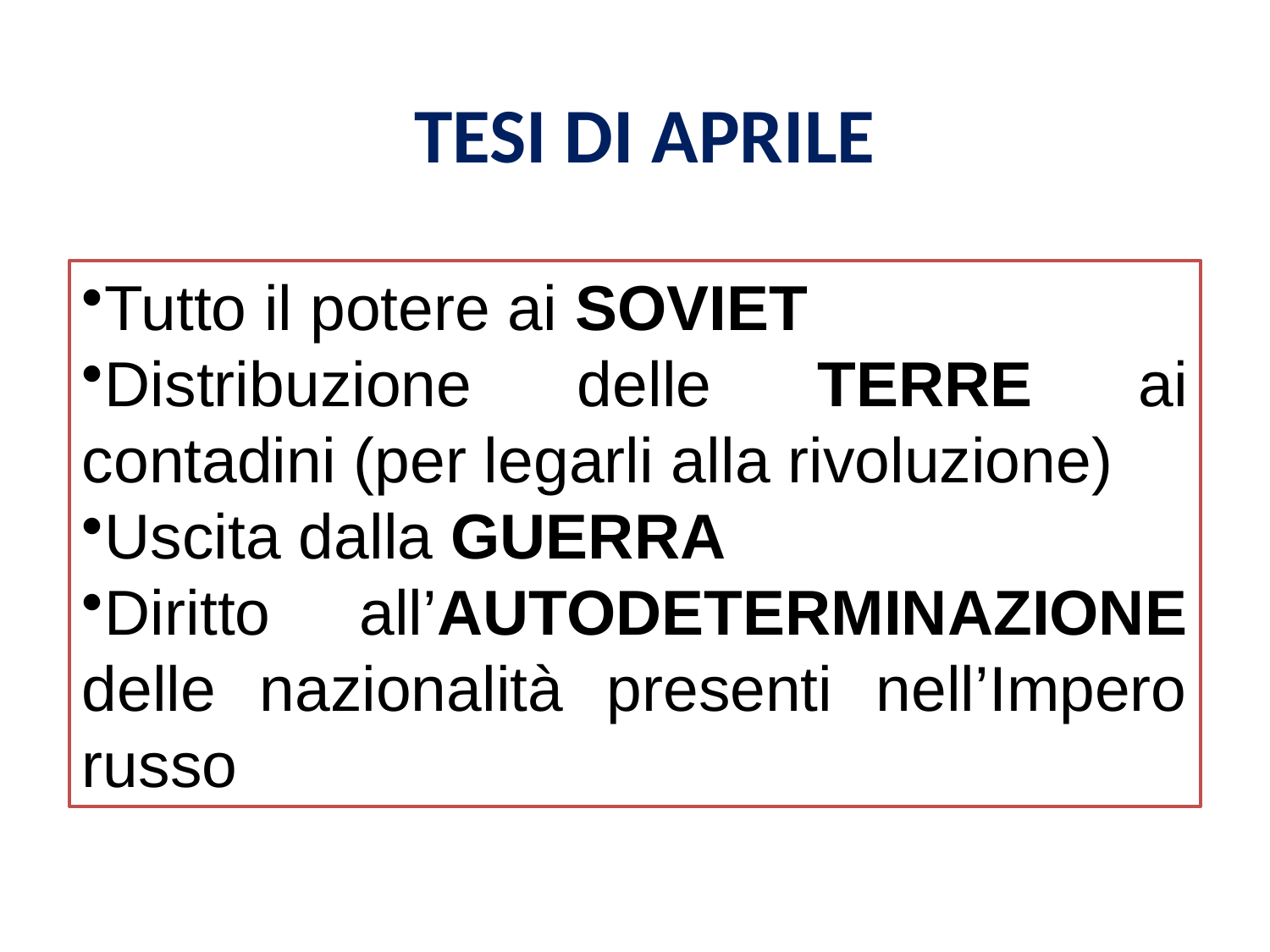

TESI DI APRILE
Tutto il potere ai SOVIET
Distribuzione delle TERRE ai contadini (per legarli alla rivoluzione)
Uscita dalla GUERRA
Diritto all’AUTODETERMINAZIONE delle nazionalità presenti nell’Impero russo